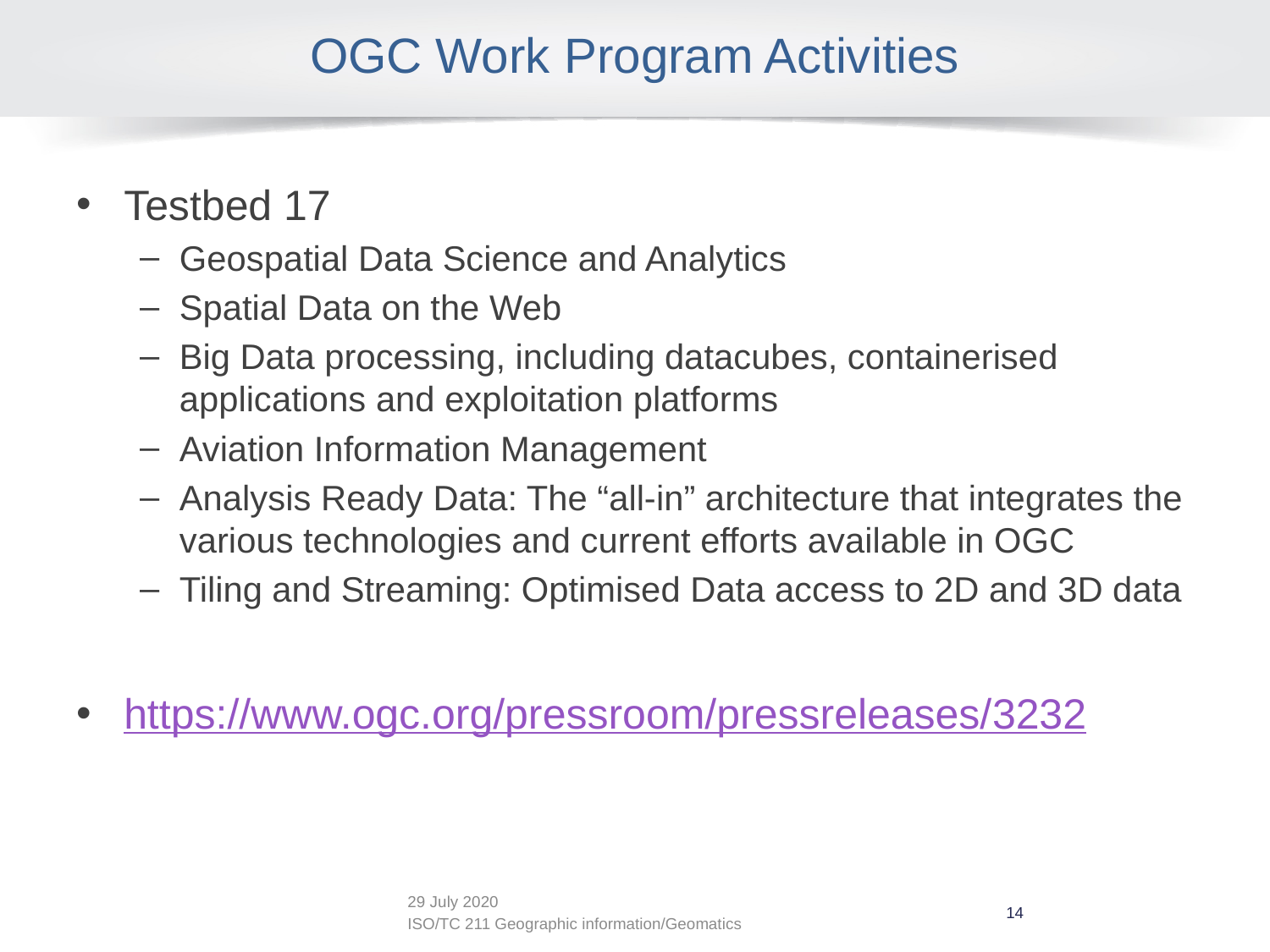

# OGC Work Program Activities
Testbed 17
Geospatial Data Science and Analytics
Spatial Data on the Web
Big Data processing, including datacubes, containerised applications and exploitation platforms
Aviation Information Management
Analysis Ready Data: The “all-in” architecture that integrates the various technologies and current efforts available in OGC
Tiling and Streaming: Optimised Data access to 2D and 3D data

https://www.ogc.org/pressroom/pressreleases/3232